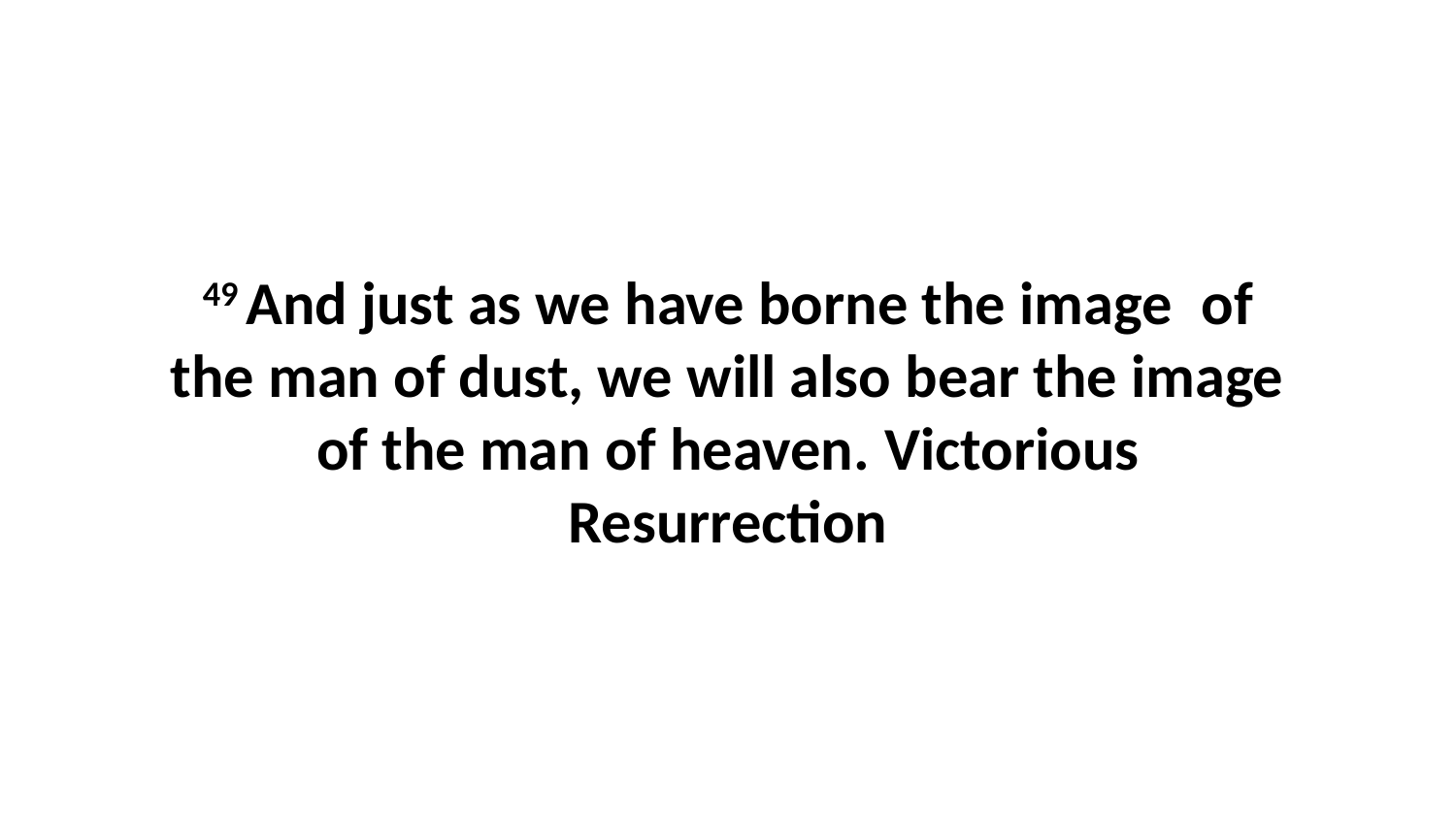

49 And just as we have borne the image  of the man of dust, we will also bear the image of the man of heaven. Victorious Resurrection